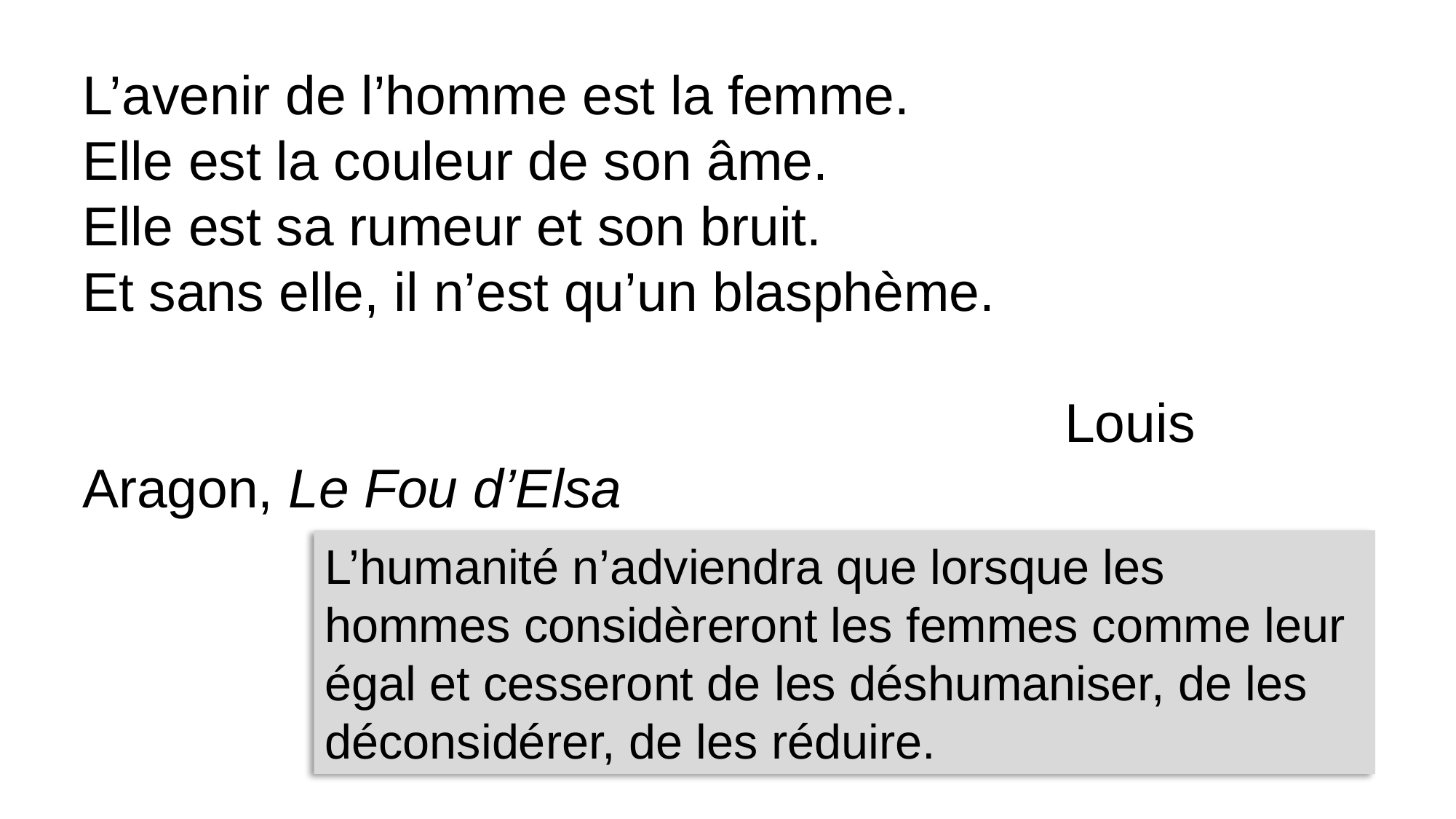

L’avenir de l’homme est la femme.
Elle est la couleur de son âme.
Elle est sa rumeur et son bruit.
Et sans elle, il n’est qu’un blasphème.

									Louis Aragon, Le Fou d’Elsa

L’humanité n’adviendra que lorsque les hommes considèreront les femmes comme leur égal et cesseront de les déshumaniser, de les déconsidérer, de les réduire.